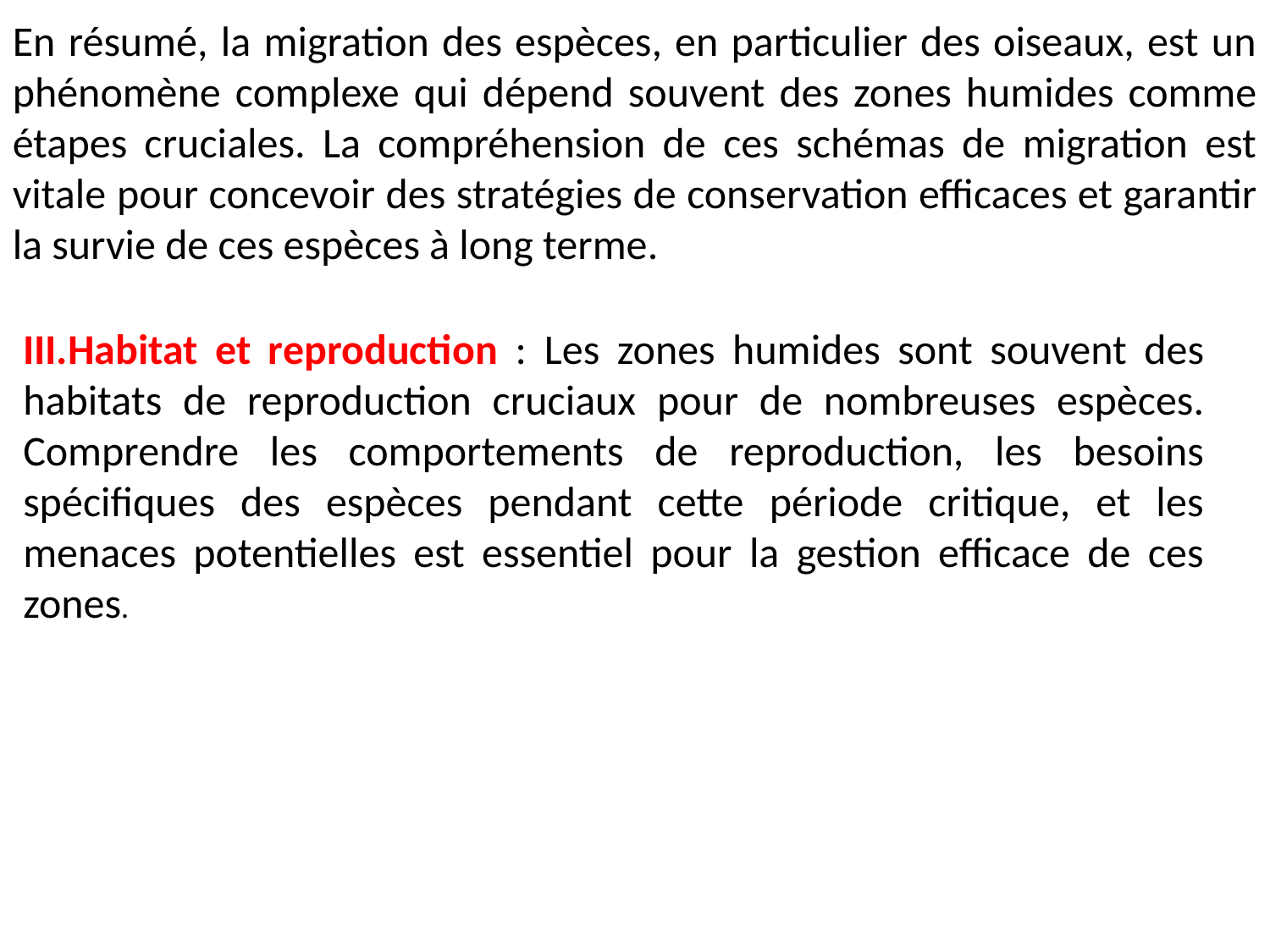

En résumé, la migration des espèces, en particulier des oiseaux, est un phénomène complexe qui dépend souvent des zones humides comme étapes cruciales. La compréhension de ces schémas de migration est vitale pour concevoir des stratégies de conservation efficaces et garantir la survie de ces espèces à long terme.
III.Habitat et reproduction : Les zones humides sont souvent des habitats de reproduction cruciaux pour de nombreuses espèces. Comprendre les comportements de reproduction, les besoins spécifiques des espèces pendant cette période critique, et les menaces potentielles est essentiel pour la gestion efficace de ces zones.